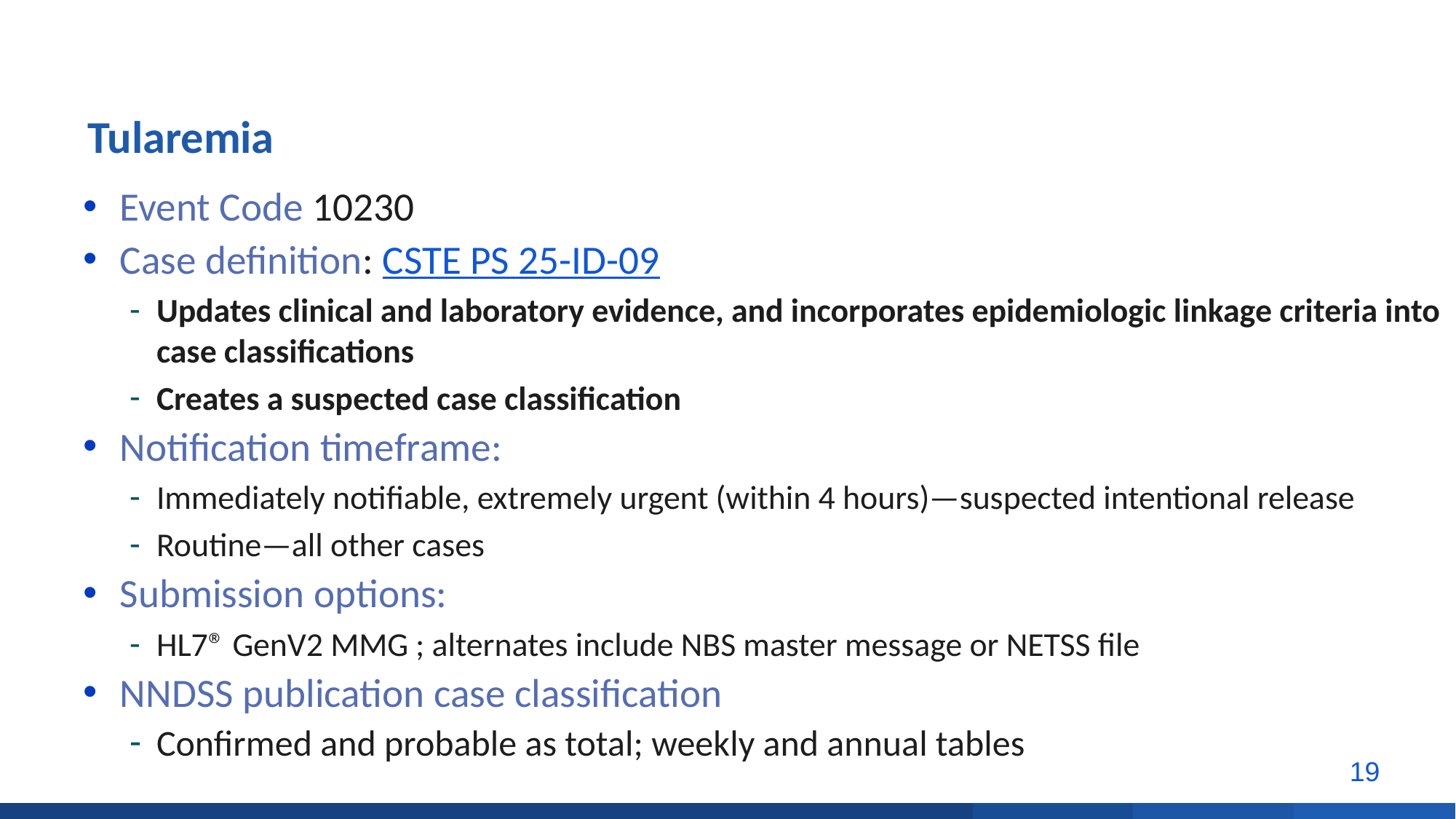

# Tularemia
Event Code 10230
Case definition: CSTE PS 25-ID-09
Updates clinical and laboratory evidence, and incorporates epidemiologic linkage criteria into case classifications
Creates a suspected case classification
Notification timeframe:
Immediately notifiable, extremely urgent (within 4 hours)—suspected intentional release
Routine—all other cases
Submission options:
HL7® GenV2 MMG ; alternates include NBS master message or NETSS file
NNDSS publication case classification
Confirmed and probable as total; weekly and annual tables
19